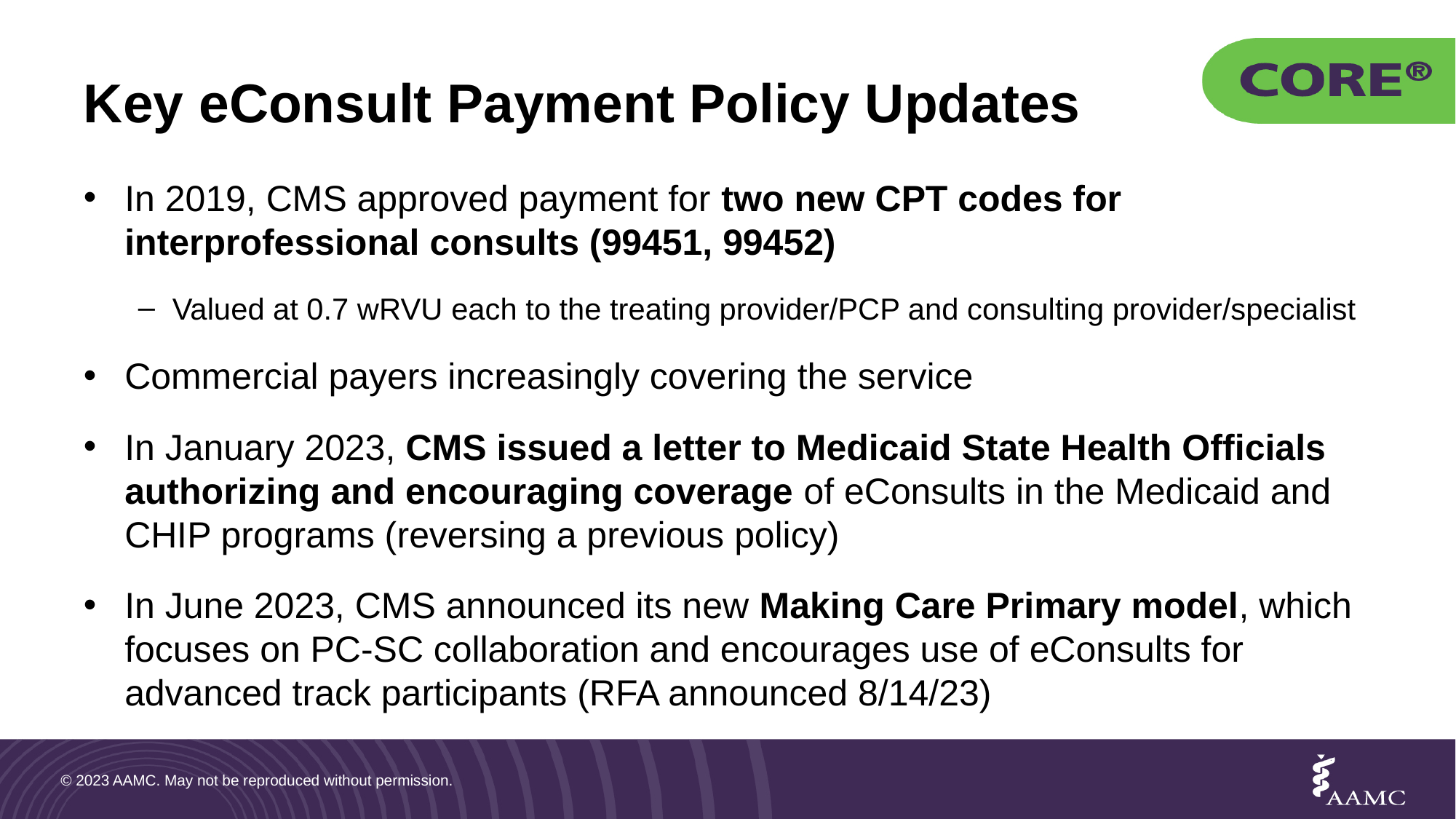

# Key eConsult Payment Policy Updates
In 2019, CMS approved payment for two new CPT codes for interprofessional consults (99451, 99452)
Valued at 0.7 wRVU each to the treating provider/PCP and consulting provider/specialist
Commercial payers increasingly covering the service
In January 2023, CMS issued a letter to Medicaid State Health Officials authorizing and encouraging coverage of eConsults in the Medicaid and CHIP programs (reversing a previous policy)
In June 2023, CMS announced its new Making Care Primary model, which focuses on PC-SC collaboration and encourages use of eConsults for advanced track participants (RFA announced 8/14/23)